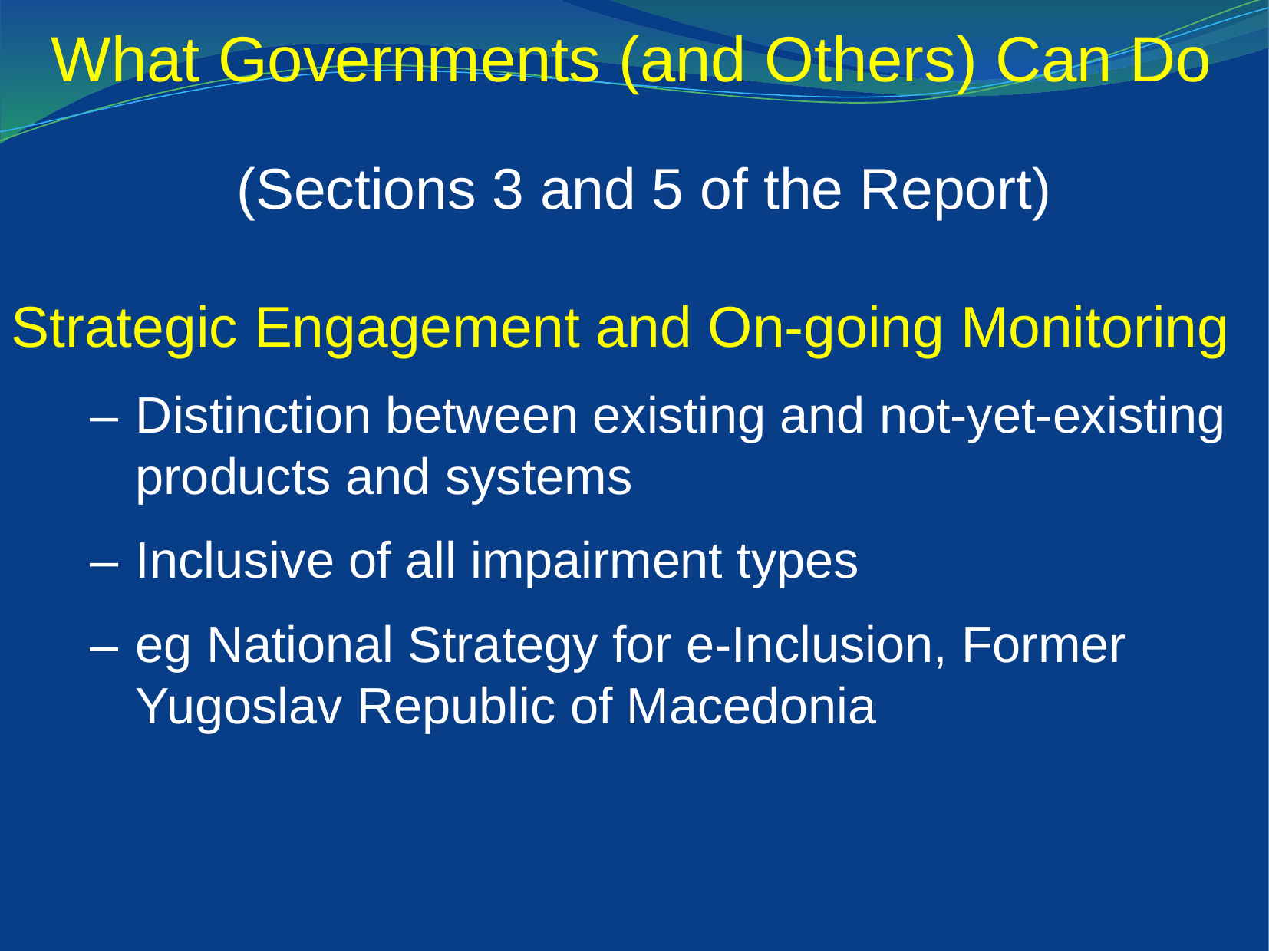

What Governments (and Others) Can Do
(Sections 3 and 5 of the Report)
Strategic Engagement and On-going Monitoring
–	Distinction between existing and not-yet-existing products and systems

–	Inclusive of all impairment types

–	eg National Strategy for e-Inclusion, Former Yugoslav Republic of Macedonia